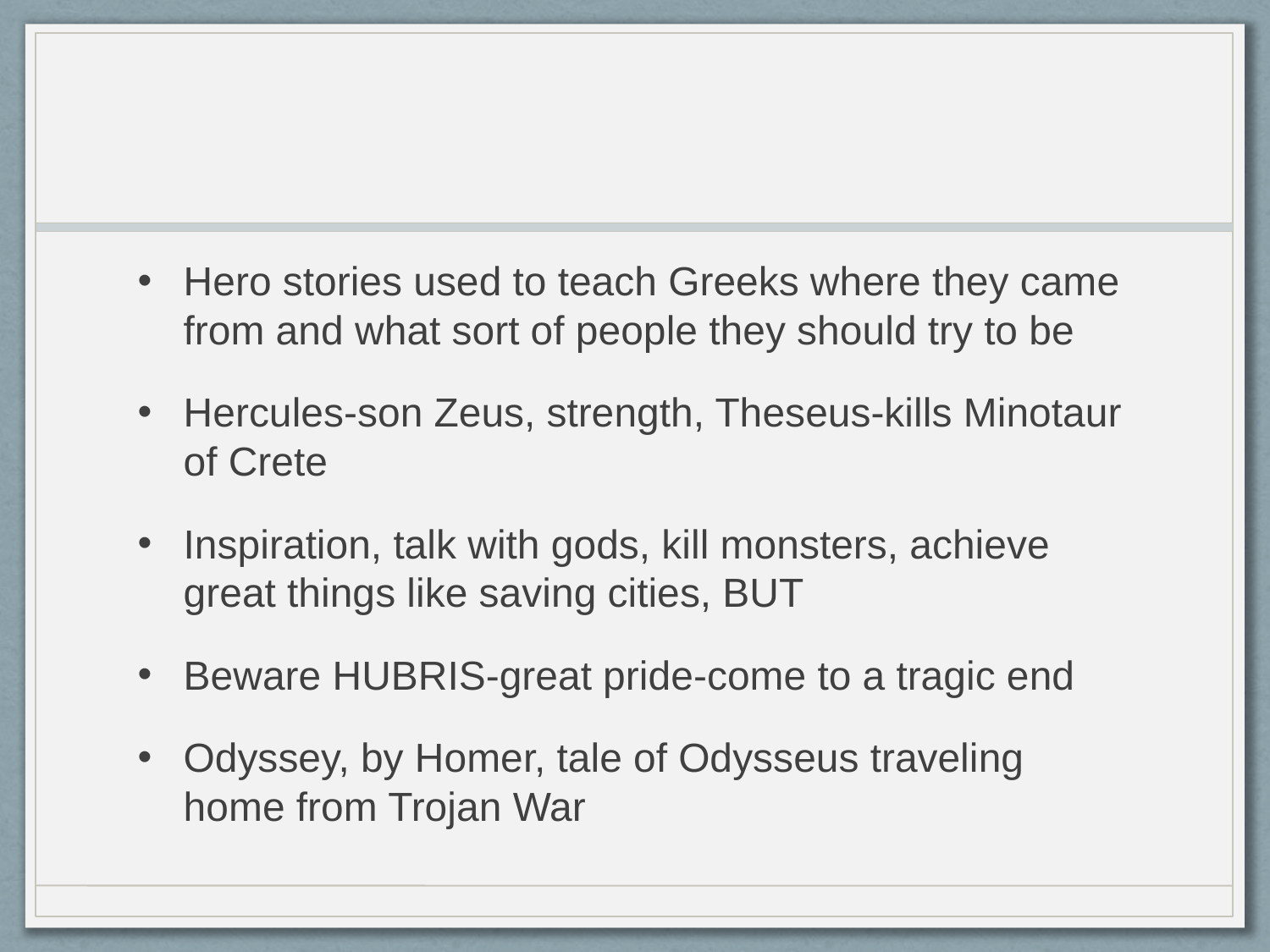

#
Hero stories used to teach Greeks where they came from and what sort of people they should try to be
Hercules-son Zeus, strength, Theseus-kills Minotaur of Crete
Inspiration, talk with gods, kill monsters, achieve great things like saving cities, BUT
Beware HUBRIS-great pride-come to a tragic end
Odyssey, by Homer, tale of Odysseus traveling home from Trojan War